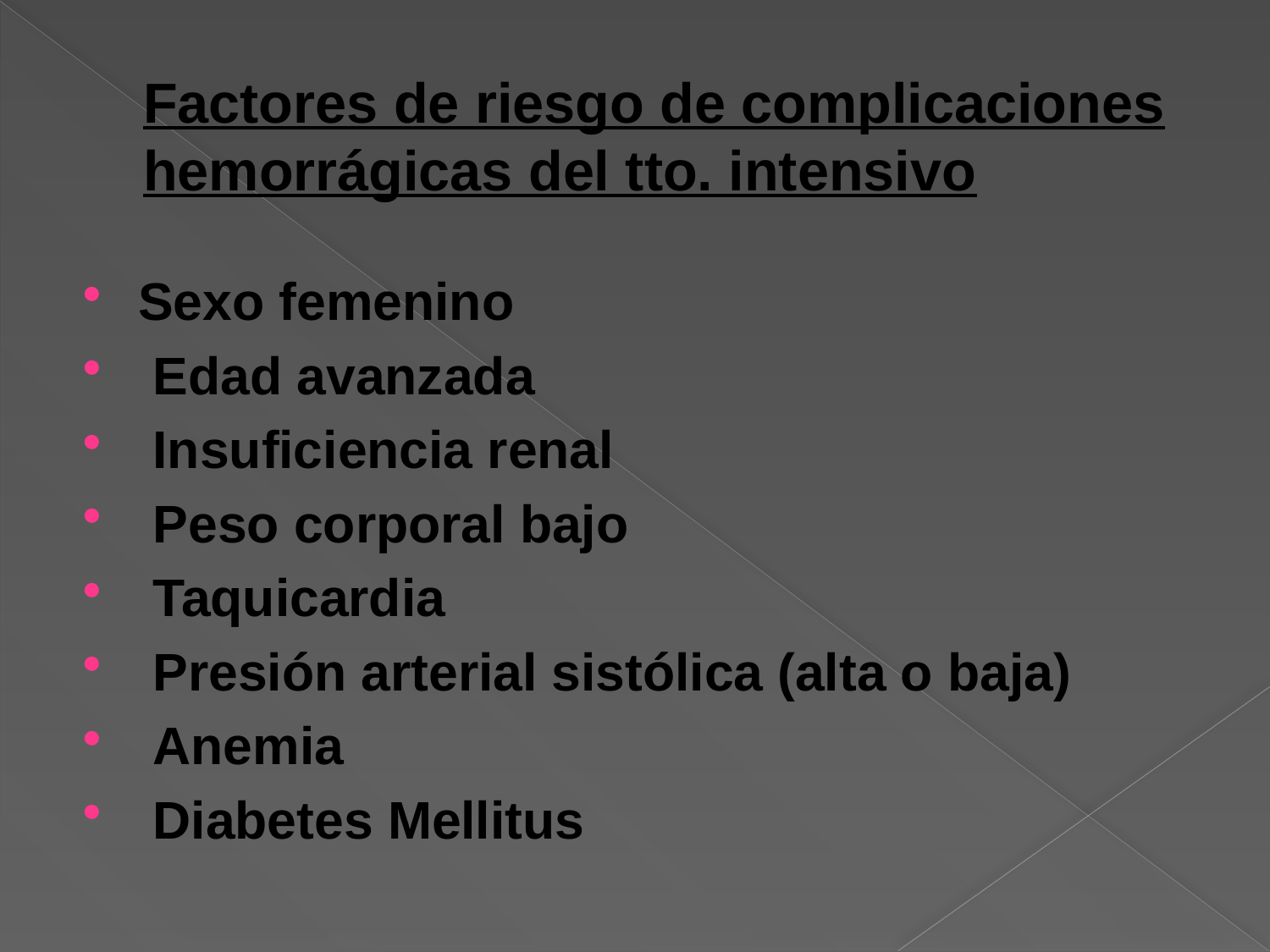

# Factores de riesgo de complicaciones hemorrágicas del tto. intensivo
Sexo femenino
 Edad avanzada
 Insuficiencia renal
 Peso corporal bajo
 Taquicardia
 Presión arterial sistólica (alta o baja)
 Anemia
 Diabetes Mellitus